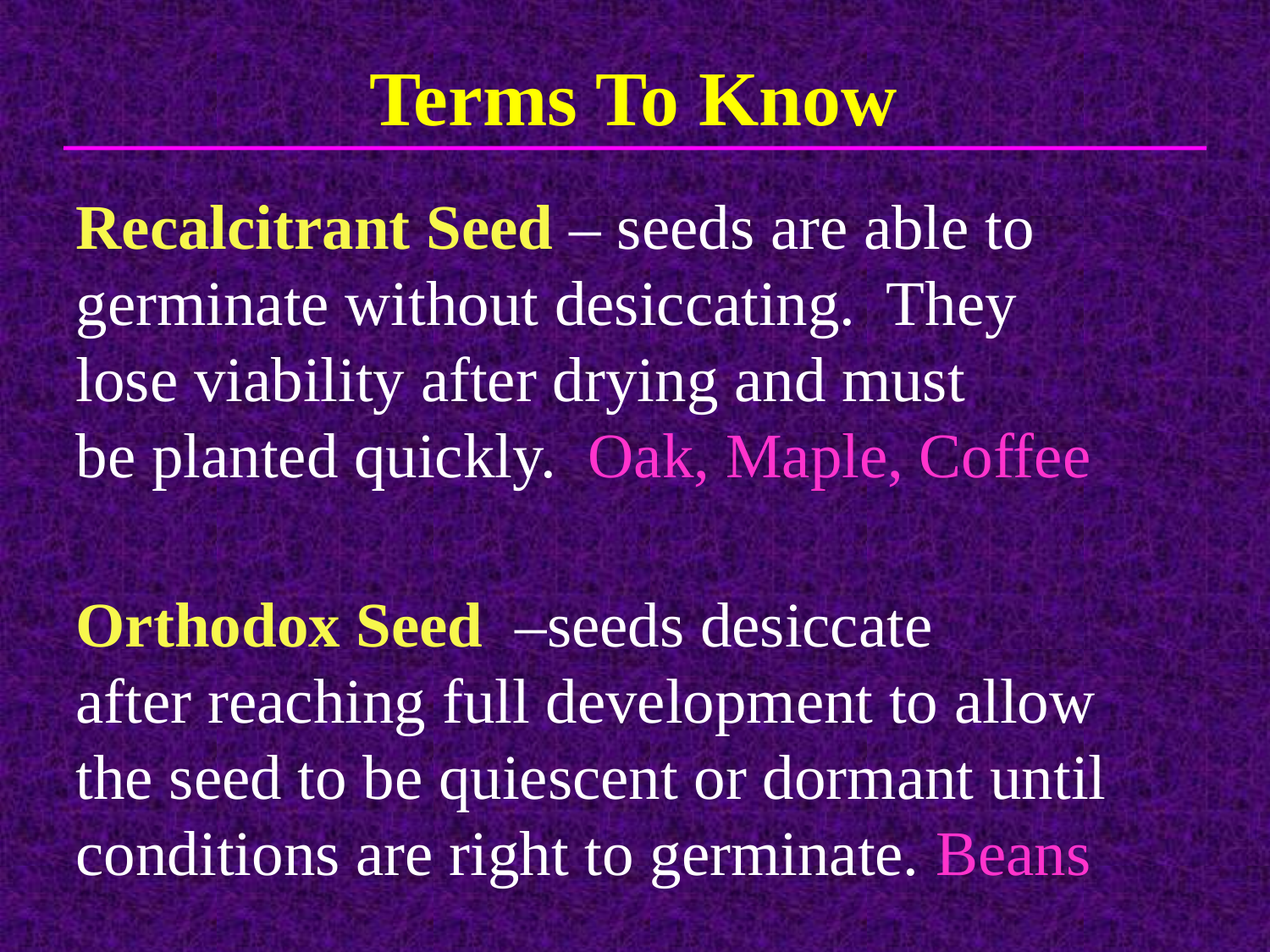

Terms To Know

Recalcitrant Seed – seeds are able to germinate without desiccating.  They
lose viability after drying and must
be planted quickly.  Oak, Maple, Coffee

Orthodox Seed  –seeds desiccate
after reaching full development to allow
the seed to be quiescent or dormant until
conditions are right to germinate. Beans